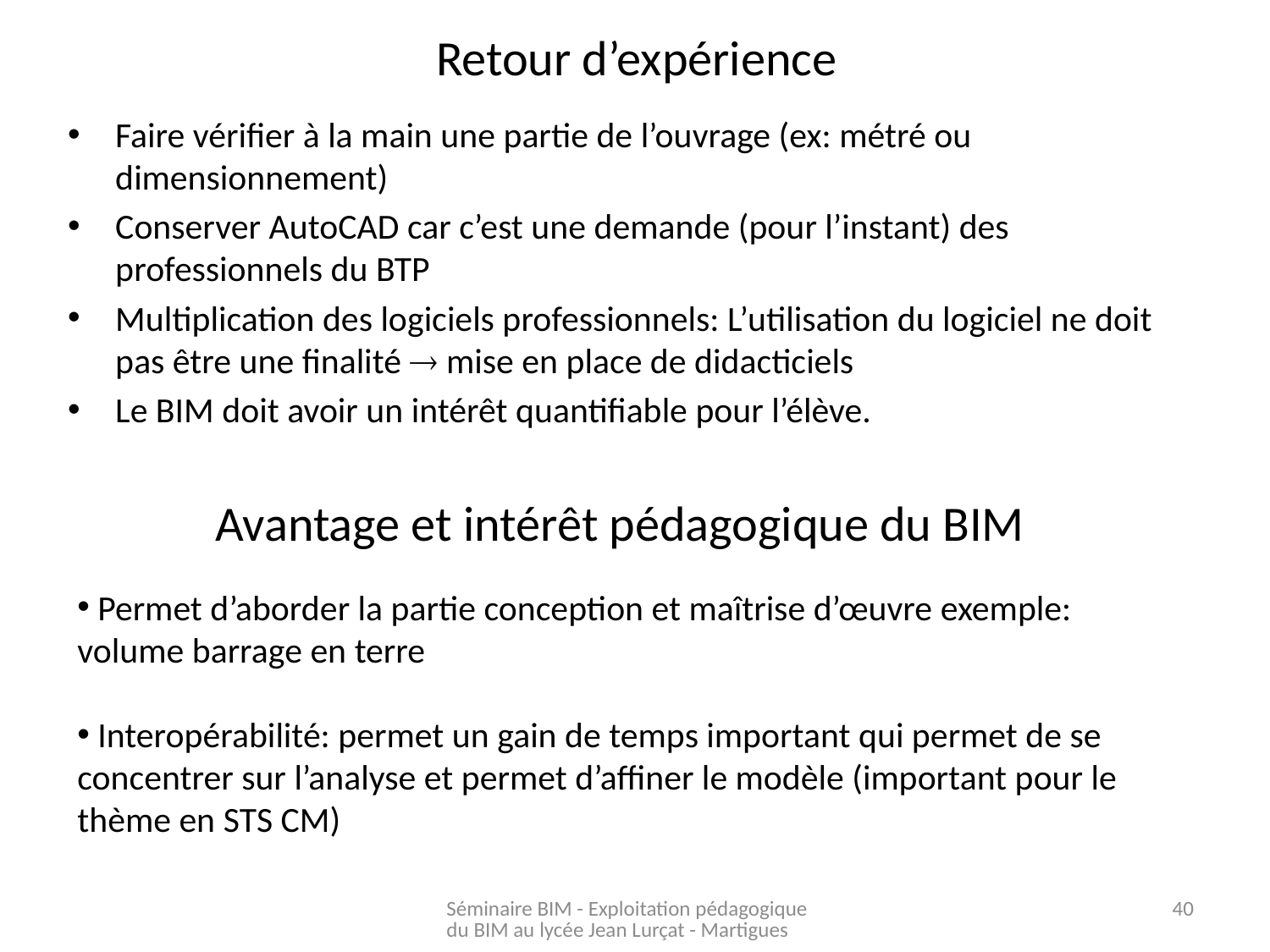

# Retour d’expérience
Faire vérifier à la main une partie de l’ouvrage (ex: métré ou dimensionnement)
Conserver AutoCAD car c’est une demande (pour l’instant) des professionnels du BTP
Multiplication des logiciels professionnels: L’utilisation du logiciel ne doit pas être une finalité → mise en place de didacticiels
Le BIM doit avoir un intérêt quantifiable pour l’élève.
Avantage et intérêt pédagogique du BIM

 Permet d’aborder la partie conception et maîtrise d’œuvre exemple: volume barrage en terre

 Interopérabilité: permet un gain de temps important qui permet de se concentrer sur l’analyse et permet d’affiner le modèle (important pour le thème en STS CM)
Séminaire BIM - Exploitation pédagogique du BIM au lycée Jean Lurçat - Martigues
40